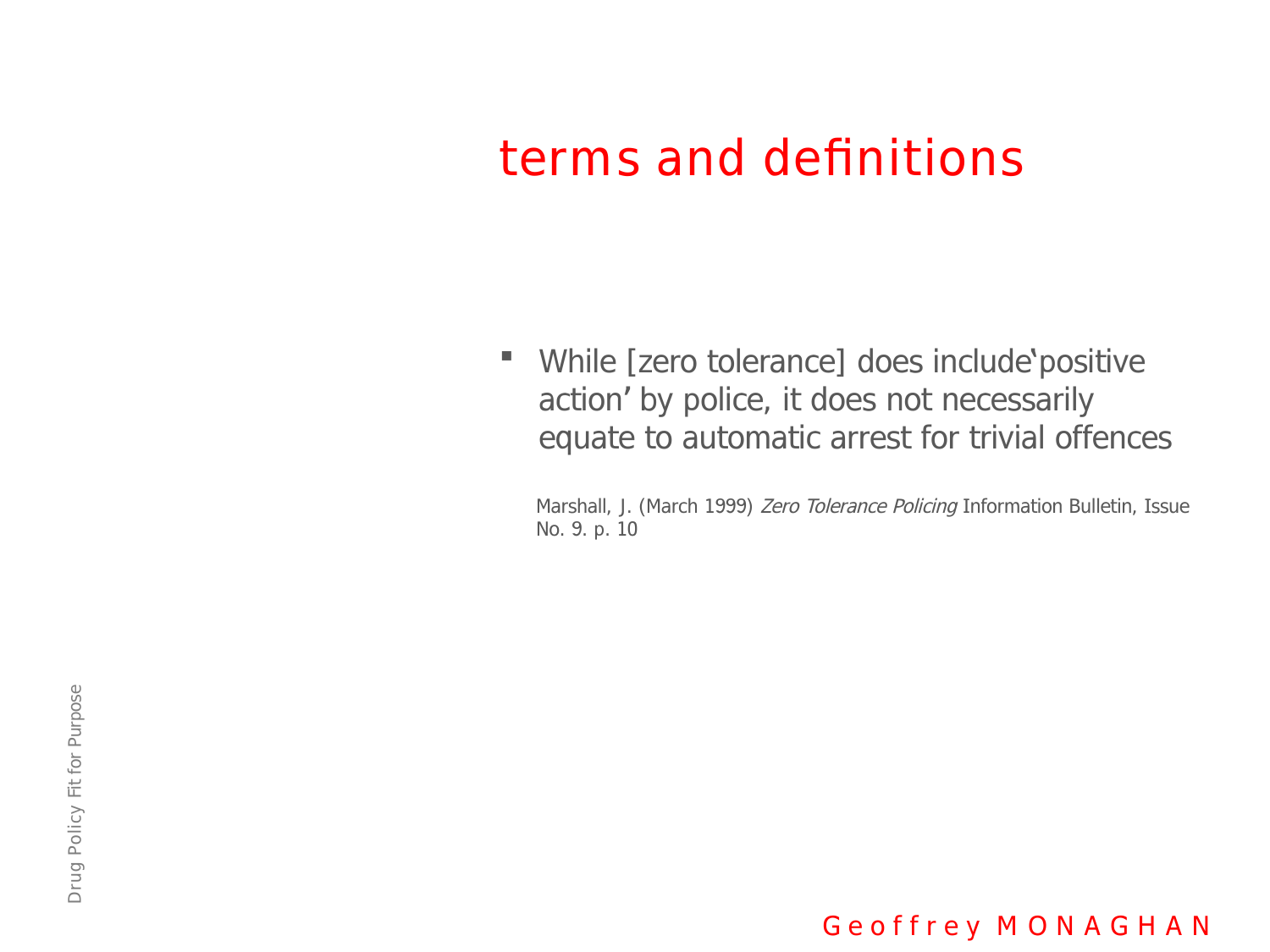

# terms and definitions
While [zero tolerance] does include‘positive action’ by police, it does not necessarily equate to automatic arrest for trivial offences

      Marshall, J. (March 1999) Zero Tolerance Policing Information Bulletin, Issue
      No. 9. p. 10

Drug Policy Fit for Purpose
 G e o f f r e y  M O N A G H A N